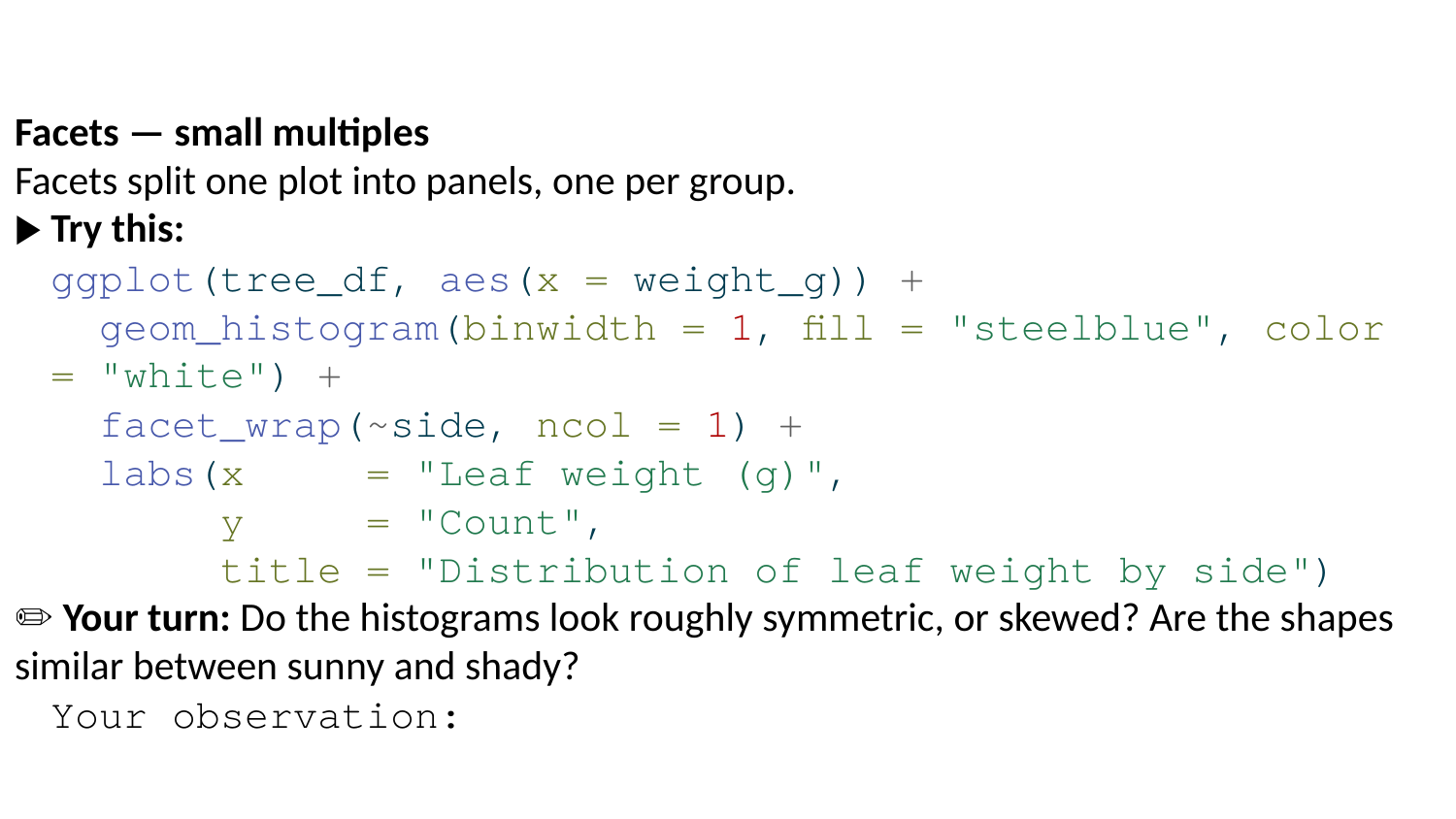

Facets — small multiples
Facets split one plot into panels, one per group.
▶ Try this:
ggplot(tree_df, aes(x = weight_g)) +
  geom_histogram(binwidth = 1, fill = "steelblue", color = "white") +
  facet_wrap(~side, ncol = 1) +
  labs(x     = "Leaf weight (g)",
       y     = "Count",
       title = "Distribution of leaf weight by side")
✏️ Your turn: Do the histograms look roughly symmetric, or skewed? Are the shapes similar between sunny and shady?
Your observation: